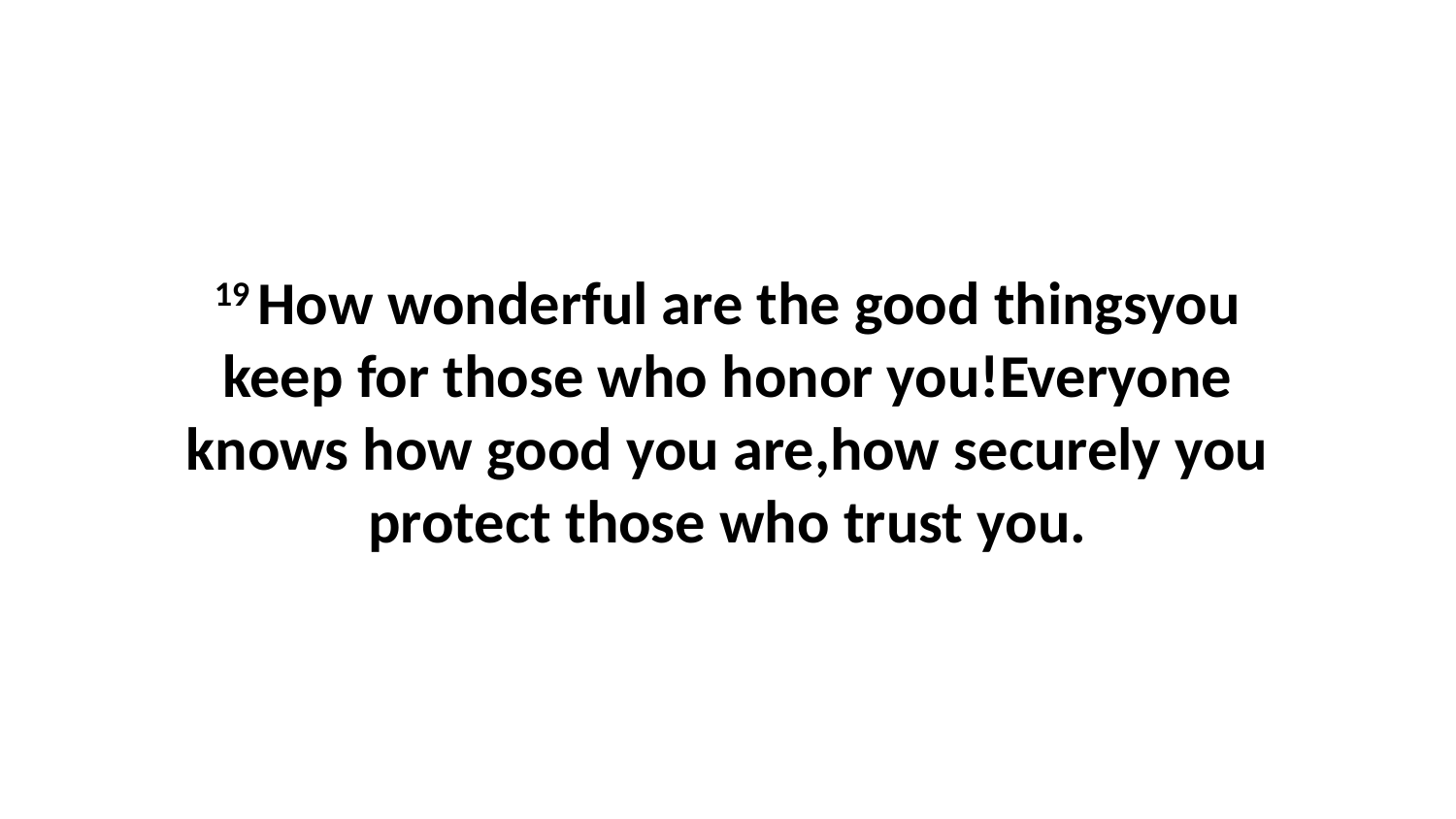

19 How wonderful are the good thingsyou keep for those who honor you!Everyone knows how good you are,how securely you protect those who trust you.